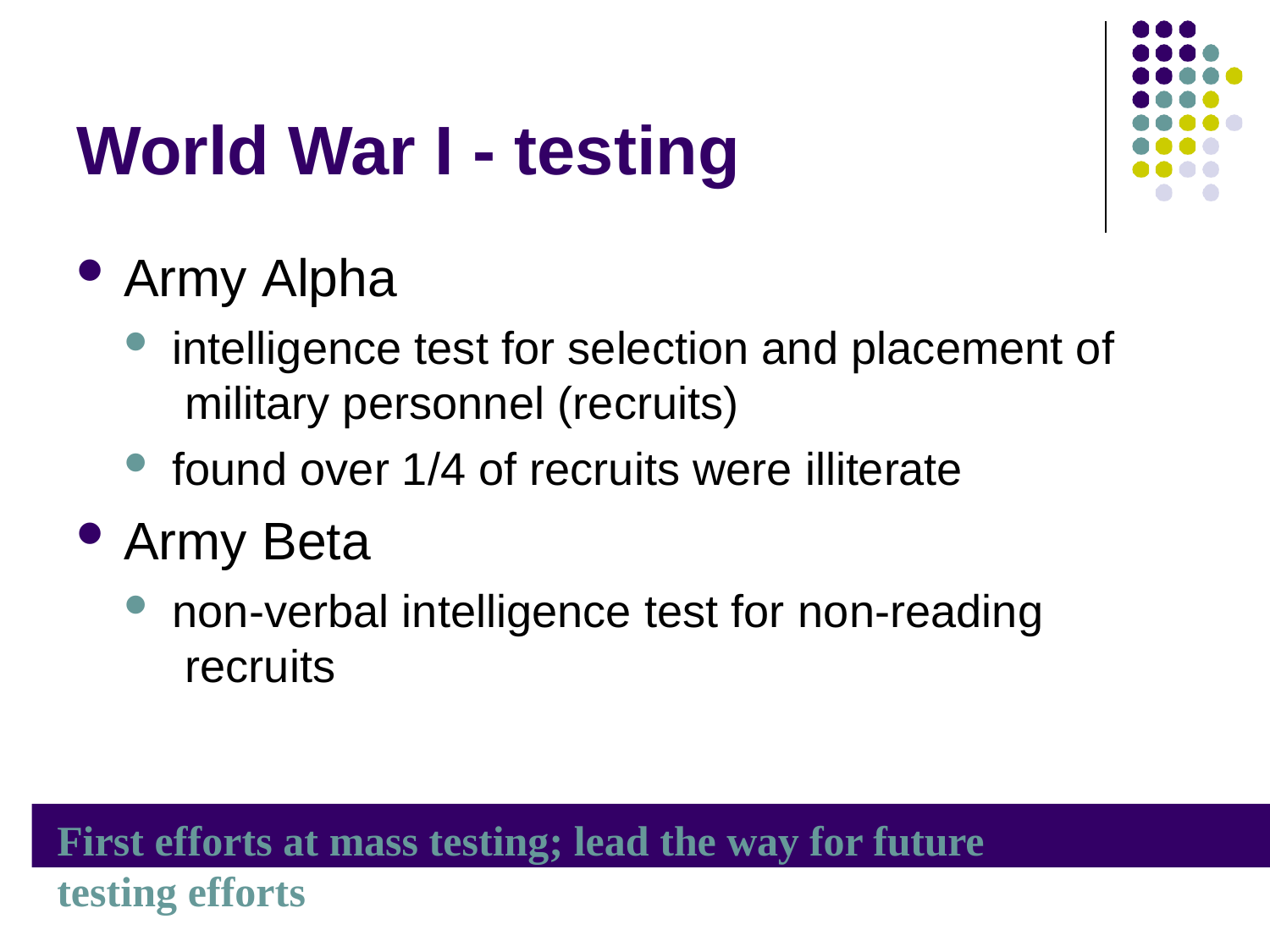

# World War I - testing
Army Alpha
intelligence test for selection and placement of  military personnel (recruits)
found over 1/4 of recruits were illiterate
Army Beta
non-verbal intelligence test for non-reading  recruits

First efforts at mass testing; lead the way for future testing efforts